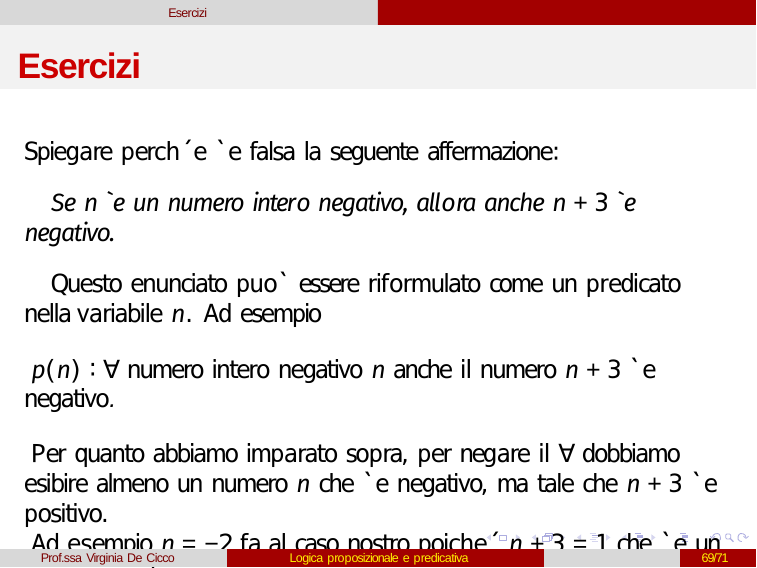

Esercizi

# Esercizi
Spiegare perch´e `e falsa la seguente affermazione:
Se n `e un numero intero negativo, allora anche n + 3 `e negativo.
Questo enunciato puo` essere riformulato come un predicato nella variabile n. Ad esempio

p(n) ∶ ∀ numero intero negativo n anche il numero n + 3 `e negativo.
Per quanto abbiamo imparato sopra, per negare il ∀ dobbiamo esibire almeno un numero n che `e negativo, ma tale che n + 3 `e positivo.
Ad esempio n = −2 fa al caso nostro poiche´ n + 3 = 1 che `e un numero positivo.

Prof.ssa Virginia De Cicco
Logica proposizionale e predicativa
69/71